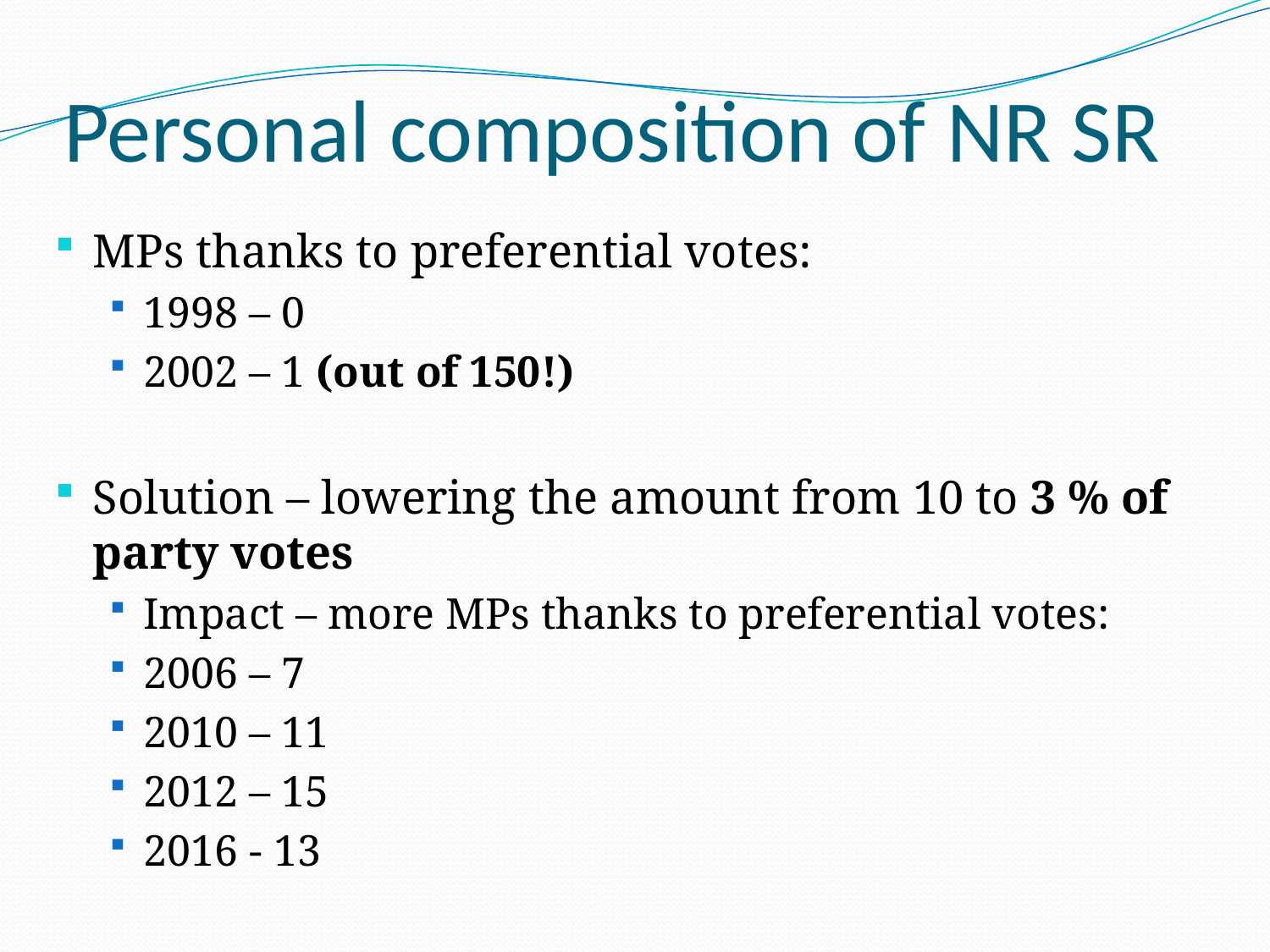

# Personal composition of NR SR
MPs thanks to preferential votes:
1998 – 0
2002 – 1 (out of 150!)

Solution – lowering the amount from 10 to 3 % of party votes
Impact – more MPs thanks to preferential votes:
2006 – 7
2010 – 11
2012 – 15
2016 - 13